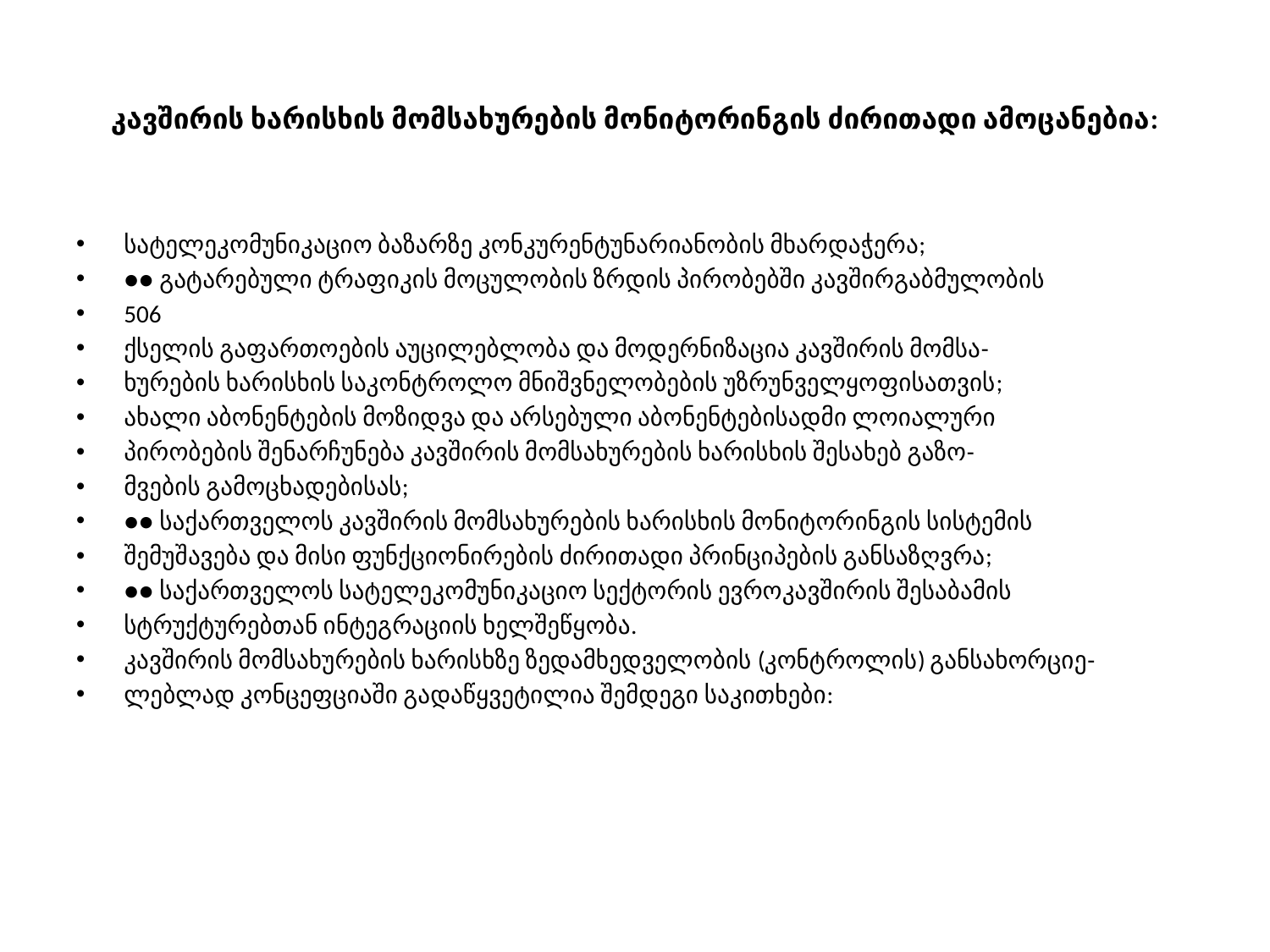

# კავშირის ხარისხის მომსახურების მონიტორინგის ძირითადი ამოცანებია:
სატელეკომუნიკაციო ბაზარზე კონკურენტუნარიანობის მხარდაჭერა;
●● გატარებული ტრაფიკის მოცულობის ზრდის პირობებში კავშირგაბმულობის
506
ქსელის გაფართოების აუცილებლობა და მოდერნიზაცია კავშირის მომსა-
ხურების ხარისხის საკონტროლო მნიშვნელობების უზრუნველყოფისათვის;
ახალი აბონენტების მოზიდვა და არსებული აბონენტებისადმი ლოიალური
პირობების შენარჩუნება კავშირის მომსახურების ხარისხის შესახებ გაზო-
მვების გამოცხადებისას;
●● საქართველოს კავშირის მომსახურების ხარისხის მონიტორინგის სისტემის
შემუშავება და მისი ფუნქციონირების ძირითადი პრინციპების განსაზღვრა;
●● საქართველოს სატელეკომუნიკაციო სექტორის ევროკავშირის შესაბამის
სტრუქტურებთან ინტეგრაციის ხელშეწყობა.
კავშირის მომსახურების ხარისხზე ზედამხედველობის (კონტროლის) განსახორციე-
ლებლად კონცეფციაში გადაწყვეტილია შემდეგი საკითხები: